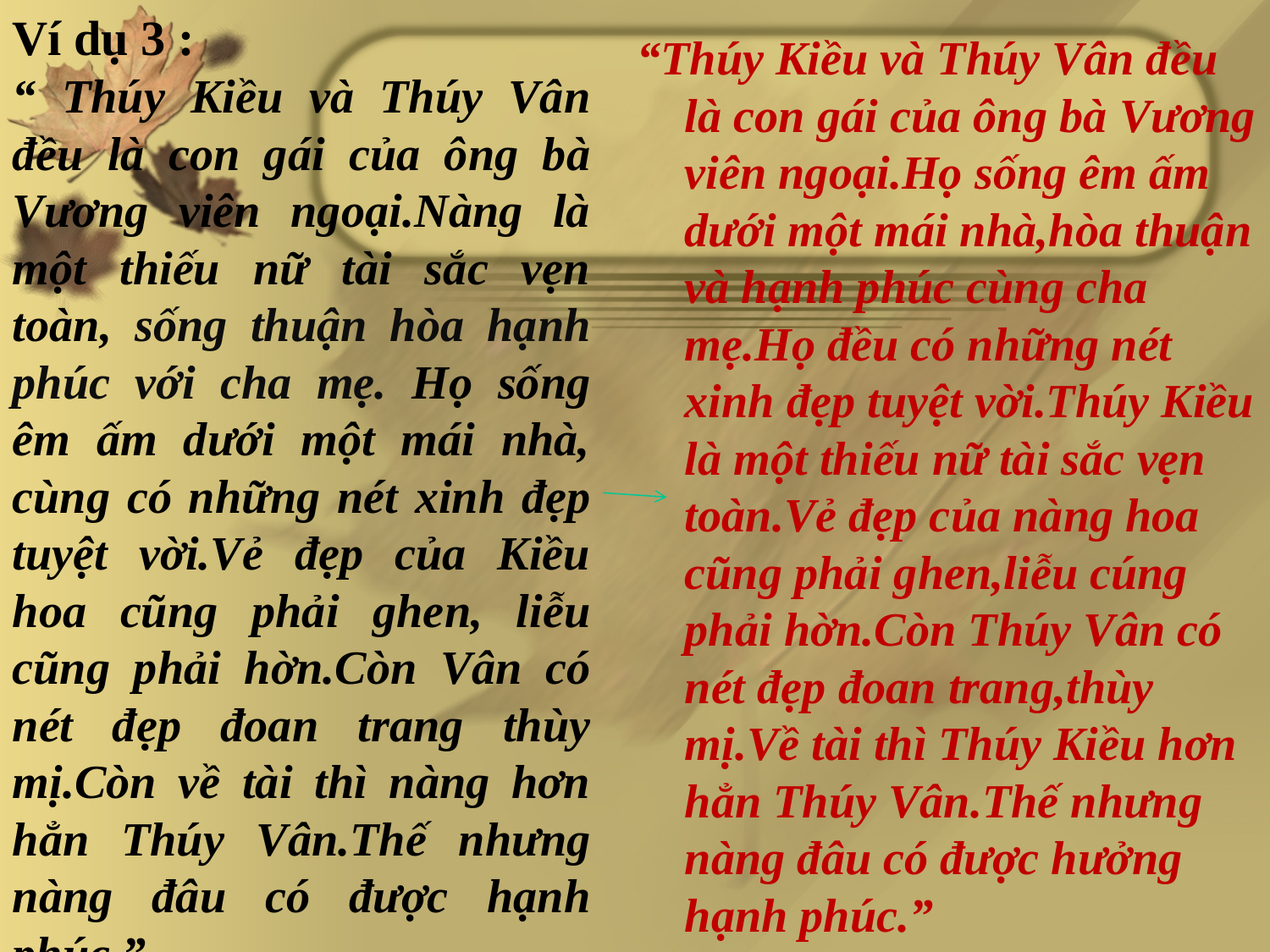

Ví dụ 3 :
“ Thúy Kiều và Thúy Vân đều là con gái của ông bà Vương viên ngoại.Nàng là một thiếu nữ tài sắc vẹn toàn, sống thuận hòa hạnh phúc với cha mẹ. Họ sống êm ấm dưới một mái nhà, cùng có những nét xinh đẹp tuyệt vời.Vẻ đẹp của Kiều hoa cũng phải ghen, liễu cũng phải hờn.Còn Vân có nét đẹp đoan trang thùy mị.Còn về tài thì nàng hơn hẳn Thúy Vân.Thế nhưng nàng đâu có được hạnh phúc.”
“Thúy Kiều và Thúy Vân đều là con gái của ông bà Vương viên ngoại.Họ sống êm ấm dưới một mái nhà,hòa thuận và hạnh phúc cùng cha mẹ.Họ đều có những nét xinh đẹp tuyệt vời.Thúy Kiều là một thiếu nữ tài sắc vẹn toàn.Vẻ đẹp của nàng hoa cũng phải ghen,liễu cúng phải hờn.Còn Thúy Vân có nét đẹp đoan trang,thùy mị.Về tài thì Thúy Kiều hơn hẳn Thúy Vân.Thế nhưng nàng đâu có được hưởng hạnh phúc.”